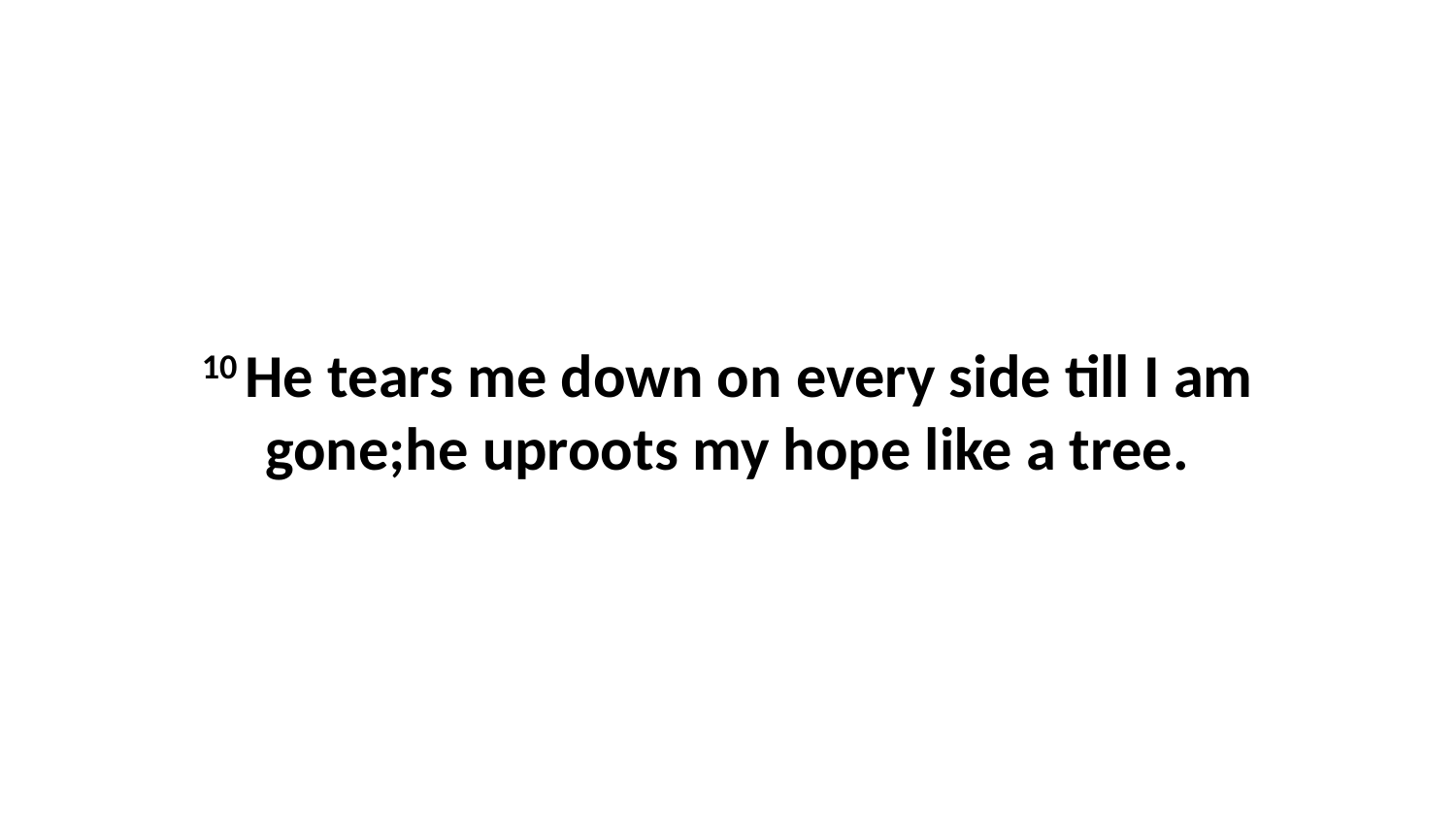

10 He tears me down on every side till I am gone;he uproots my hope like a tree.